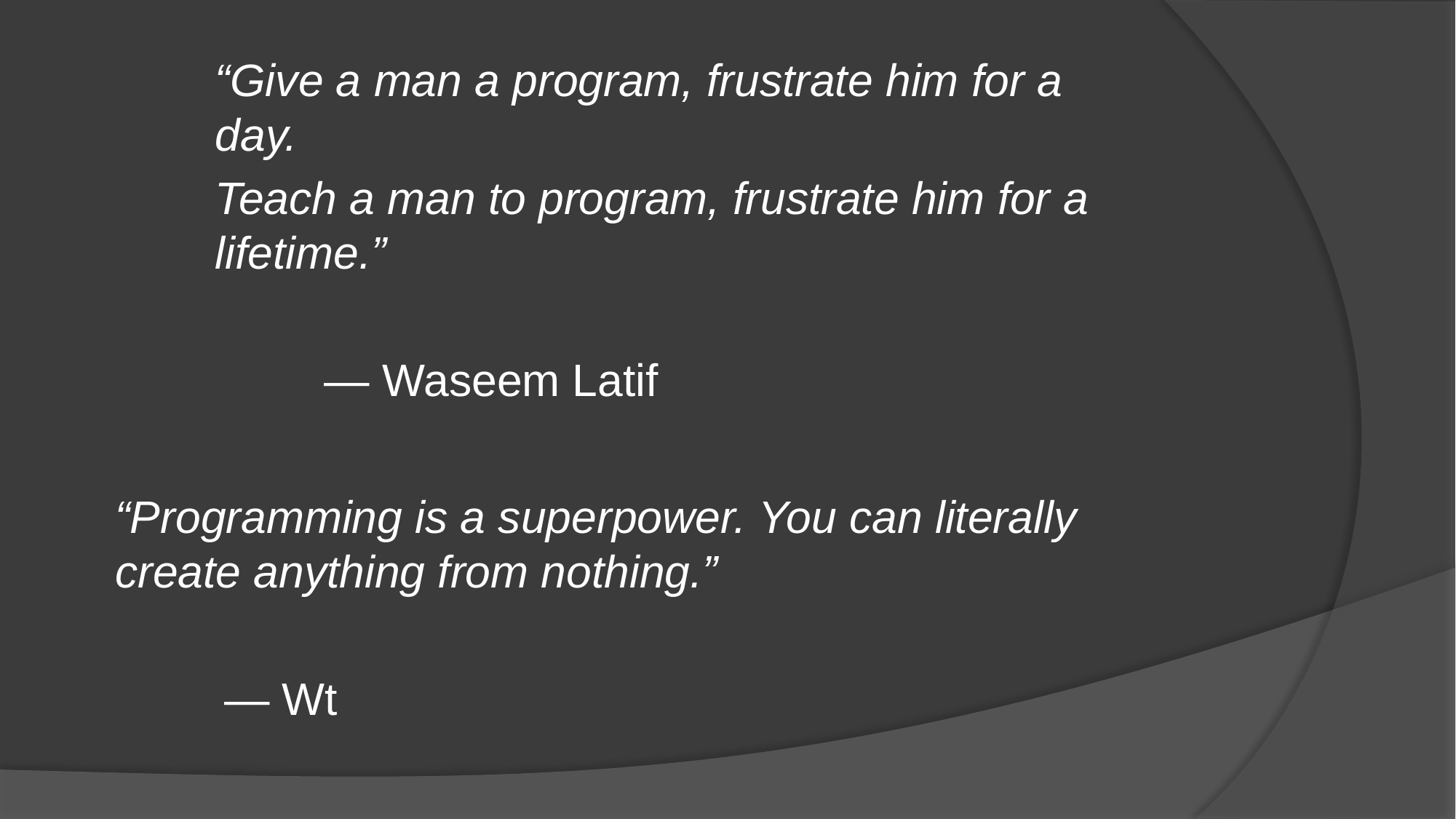

“Give a man a program, frustrate him for a day.
Teach a man to program, frustrate him for a lifetime.”

	― Waseem Latif
“Programming is a superpower. You can literally create anything from nothing.”

	― Wt